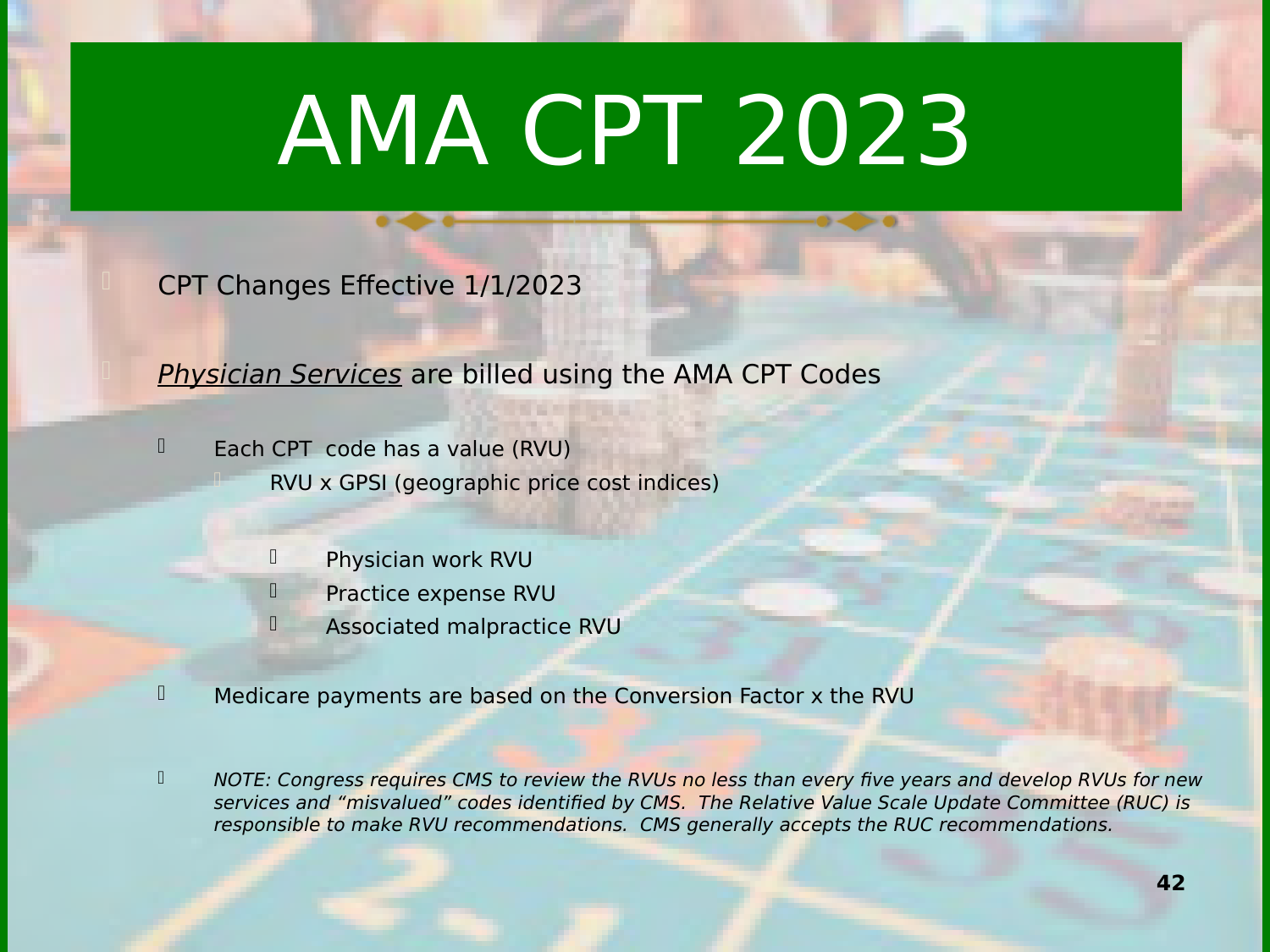

# AMA CPT 2023

CPT Changes Effective 1/1/2023

Physician Services are billed using the AMA CPT Codes

Each CPT  code has a value (RVU)
RVU x GPSI (geographic price cost indices)

Physician work RVU
Practice expense RVU
Associated malpractice RVU

Medicare payments are based on the Conversion Factor x the RVU

NOTE: Congress requires CMS to review the RVUs no less than every five years and develop RVUs for new services and “misvalued” codes identified by CMS.  The Relative Value Scale Update Committee (RUC) is responsible to make RVU recommendations.  CMS generally accepts the RUC recommendations.
42